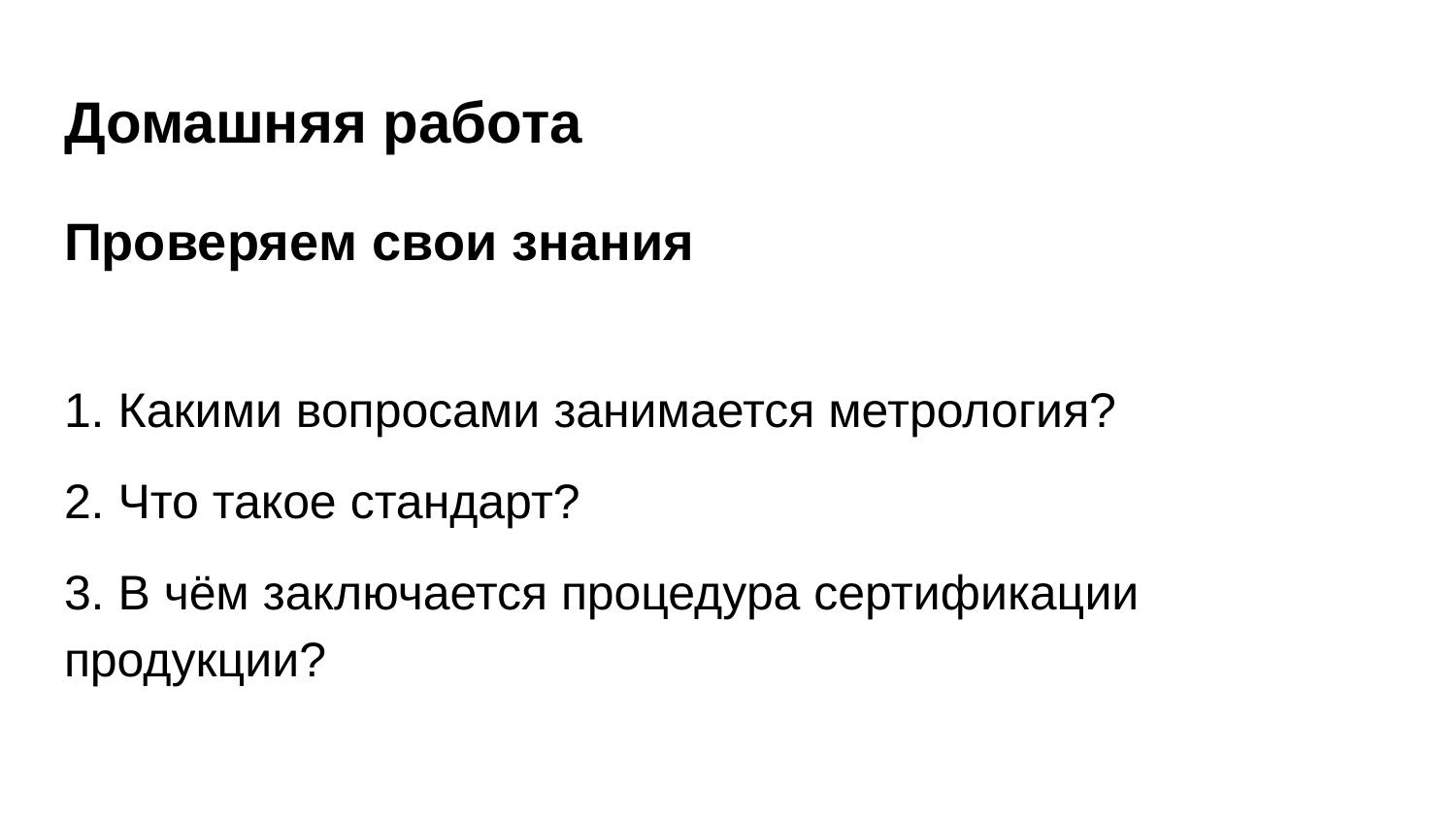

# Домашняя работа
Проверяем свои знания

1. Какими вопросами занимается метрология?
2. Что такое стандарт?
3. В чём заключается процедура сертификации продукции?